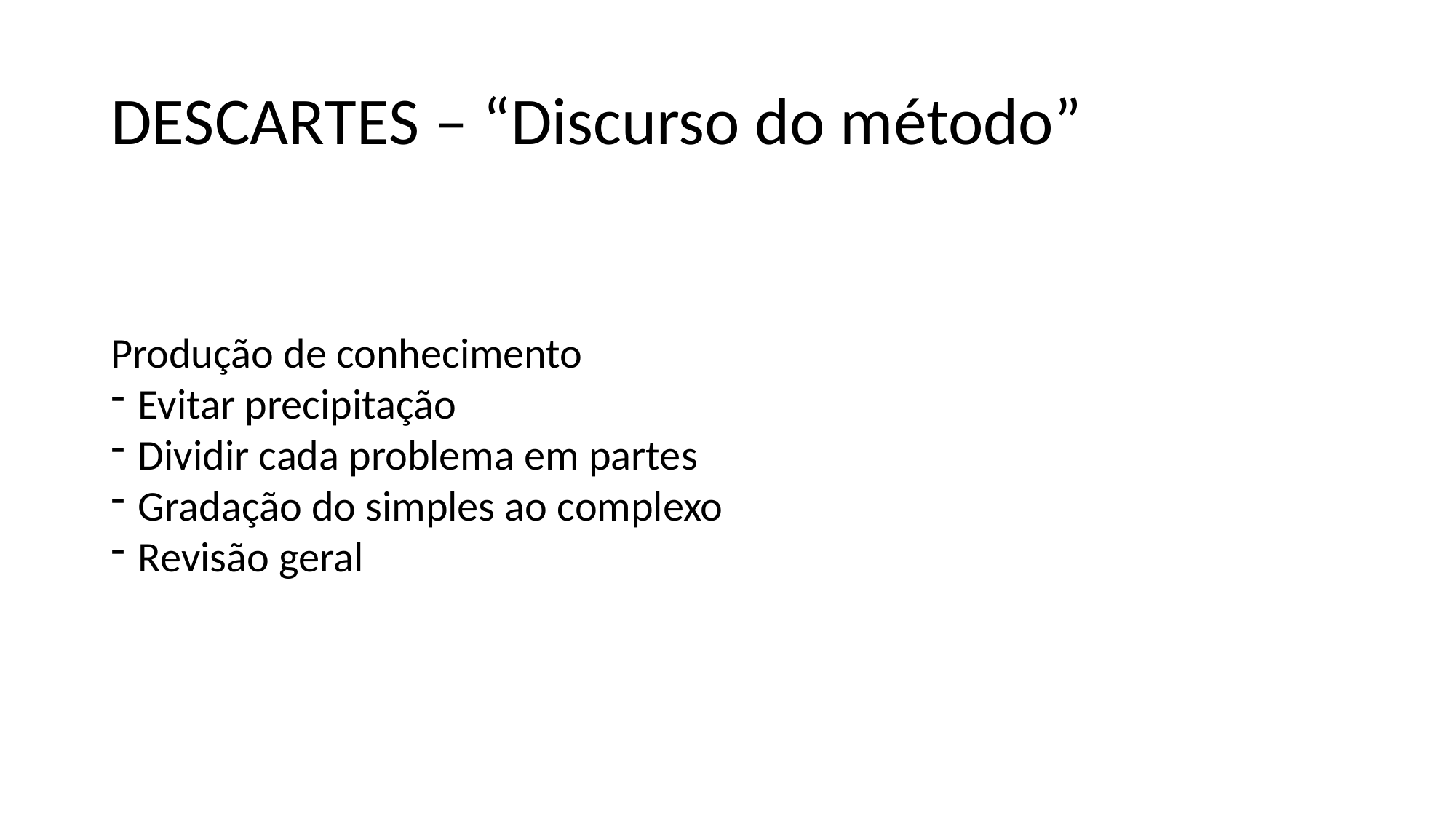

# DESCARTES – “Discurso do método”

Produção de conhecimento
Evitar precipitação
Dividir cada problema em partes
Gradação do simples ao complexo
Revisão geral